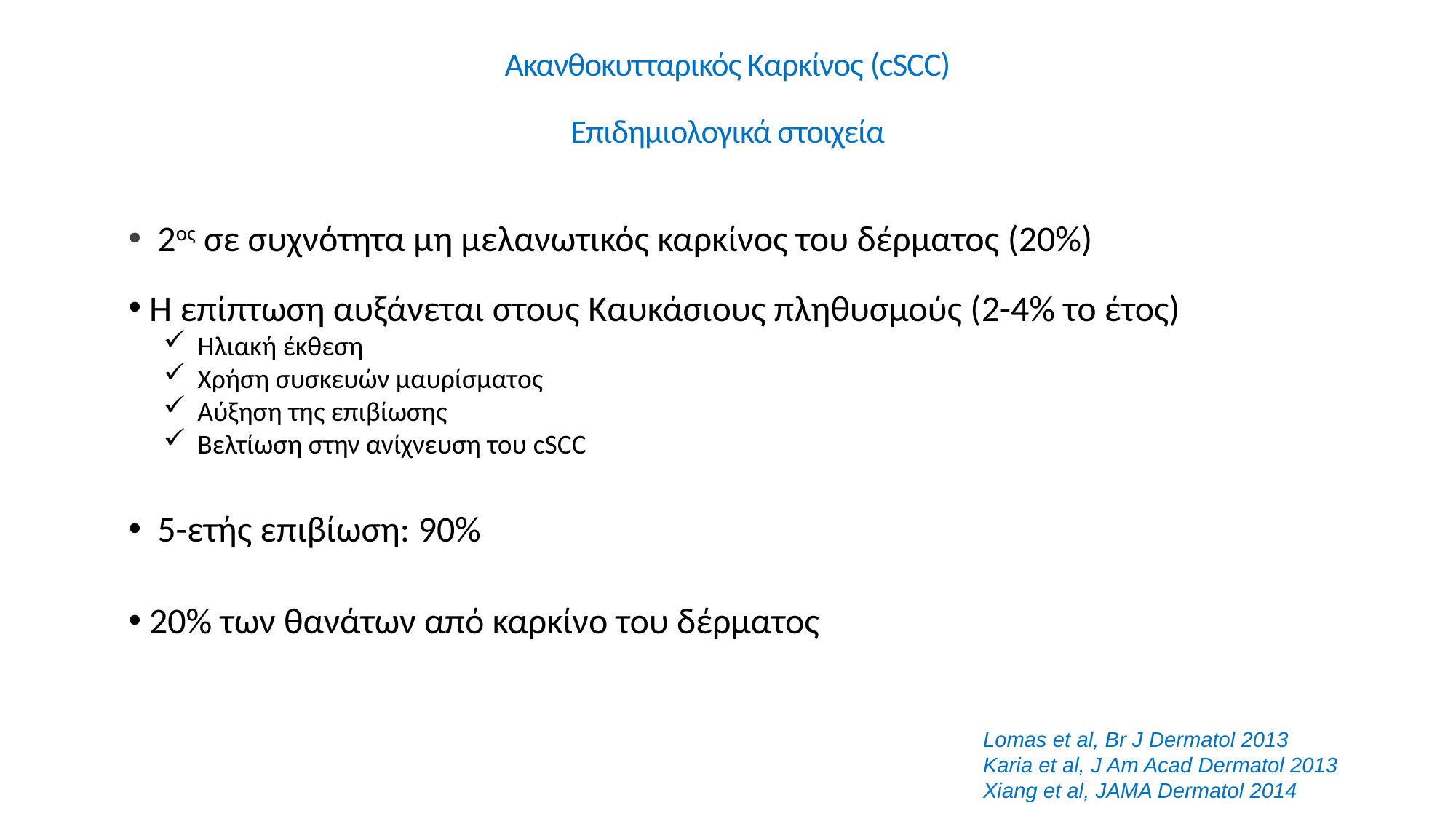

Ακανθοκυτταρικός Καρκίνος (cSCC)

Επιδημιολογικά στοιχεία
  2ος σε συχνότητα μη μελανωτικός καρκίνος του δέρματος (20%)

 Η επίπτωση αυξάνεται στους Kαυκάσιους πληθυσμούς (2-4% το έτος)
Ηλιακή έκθεση
Χρήση συσκευών μαυρίσματος
Αύξηση της επιβίωσης
Βελτίωση στην ανίχνευση του cSCC

  5-ετής επιβίωση: 90%

 20% των θανάτων από καρκίνο του δέρματος

Lomas et al, Br J Dermatol 2013
Karia et al, J Am Acad Dermatol 2013
Xiang et al, JAMA Dermatol 2014